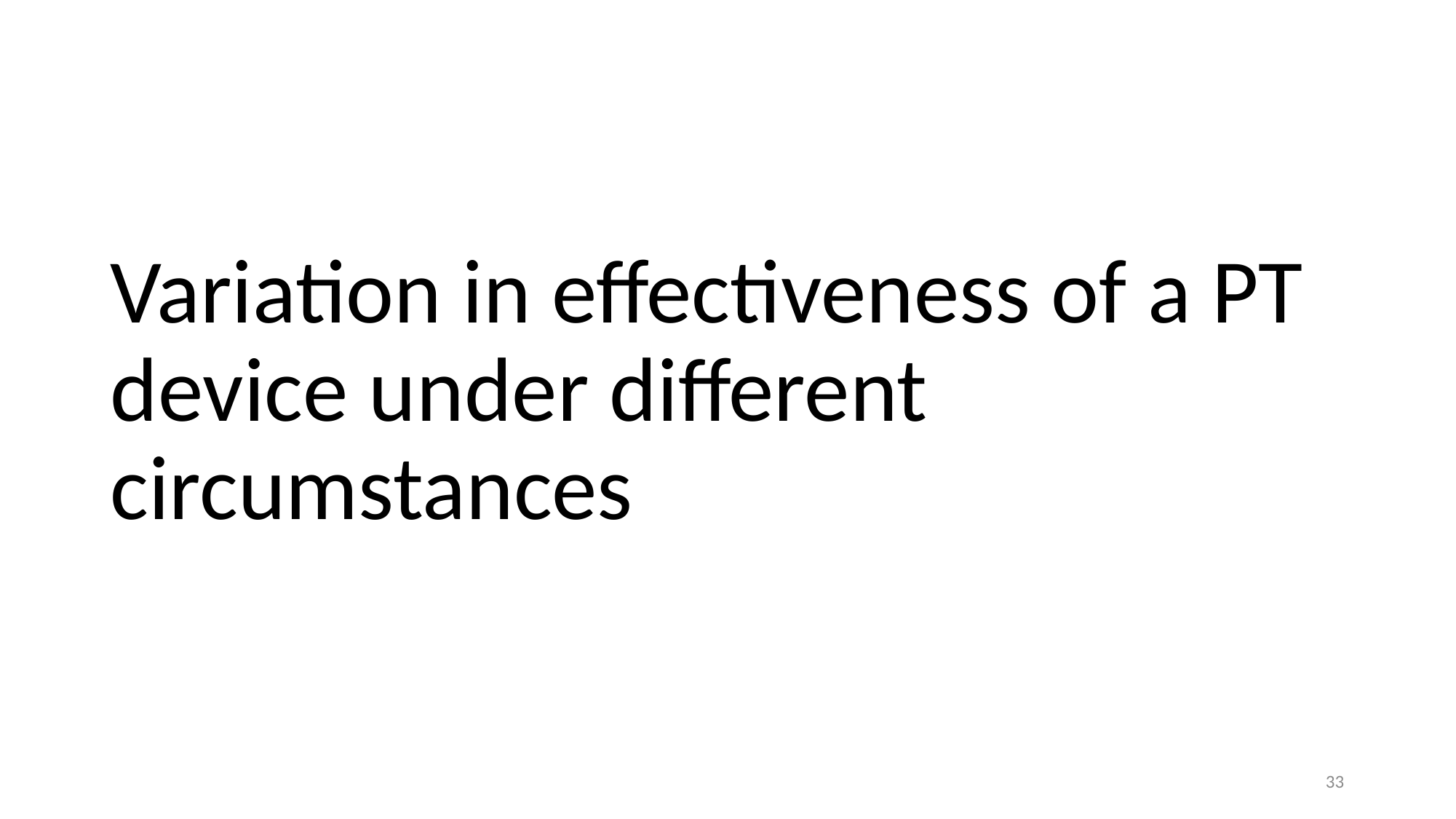

# Variation in effectiveness of a PT device under different circumstances

33